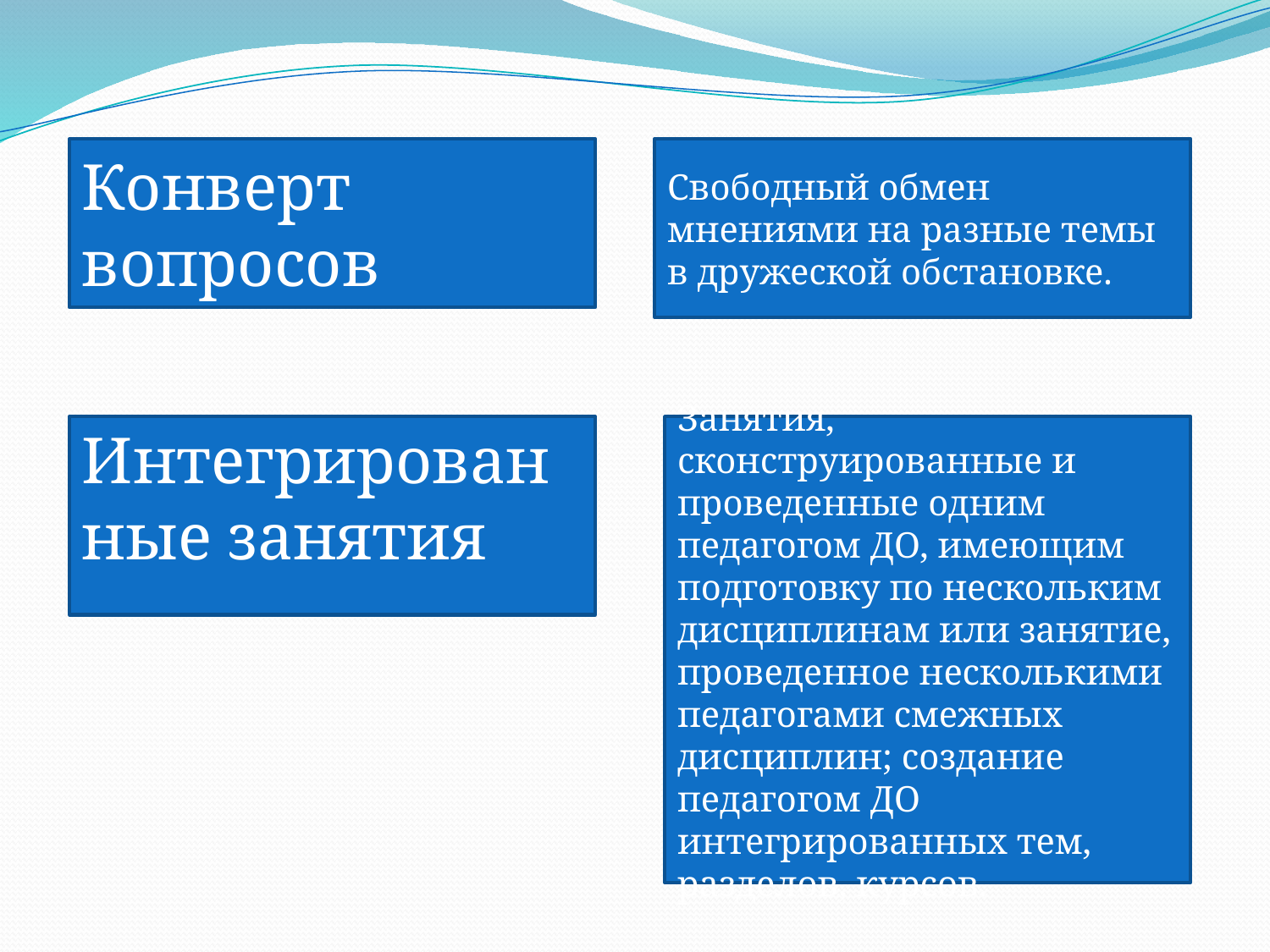

#

Конверт вопросов
Свободный обмен мнениями на разные темы в дружеской обстановке.
Интегрирован
ные занятия

Занятия, сконструированные и проведенные одним педагогом ДО, имеющим подготовку по нескольким дисциплинам или занятие, проведенное несколькими педагогами смежных дисциплин; создание педагогом ДО интегрированных тем, разделов, курсов.